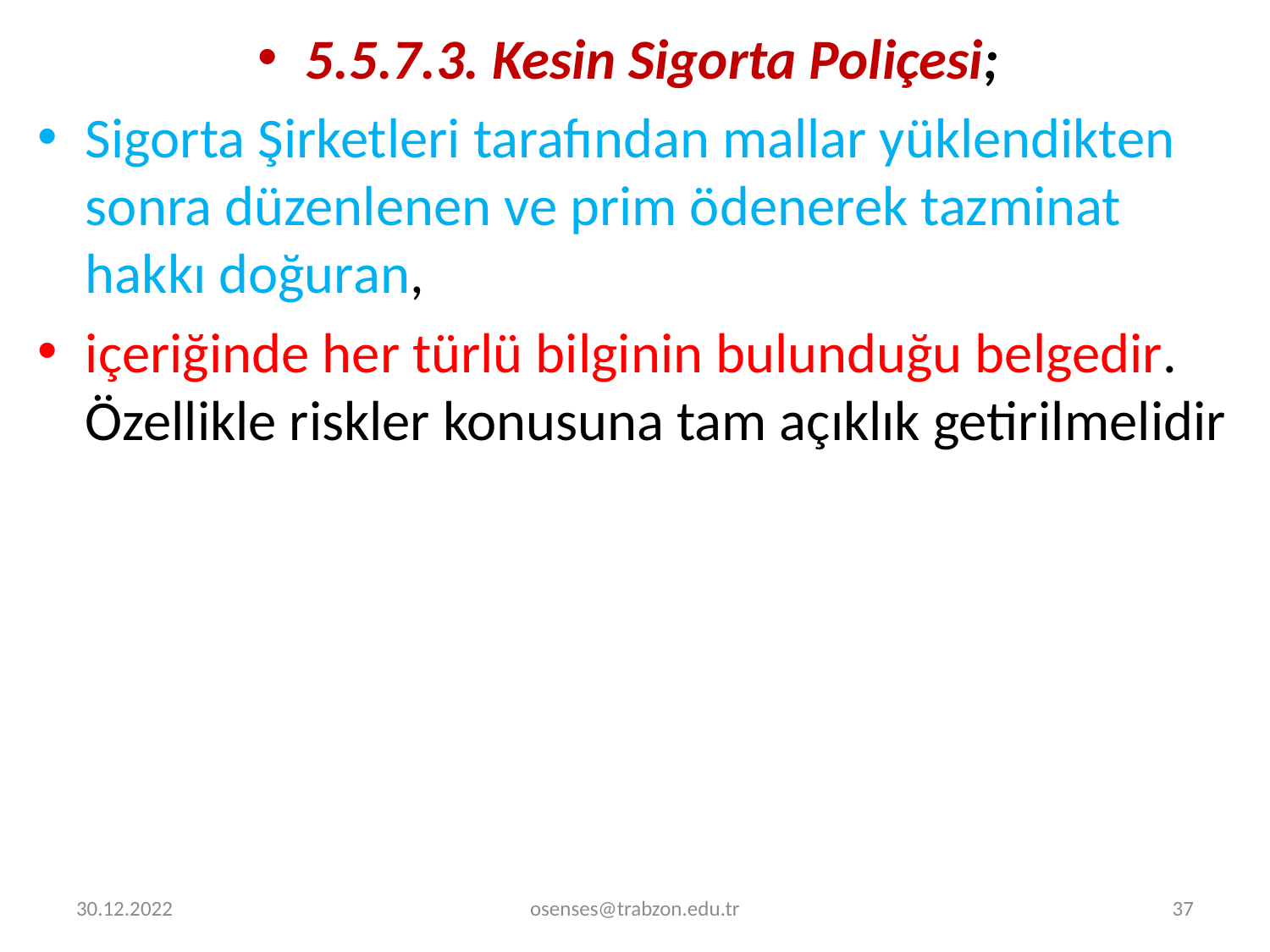

5.5.7.3. Kesin Sigorta Poliçesi;
Sigorta Şirketleri tarafından mallar yüklendikten sonra düzenlenen ve prim ödenerek tazminat hakkı doğuran,
içeriğinde her türlü bilginin bulunduğu belgedir. Özellikle riskler konusuna tam açıklık getiril­melidir
30.12.2022
osenses@trabzon.edu.tr
37